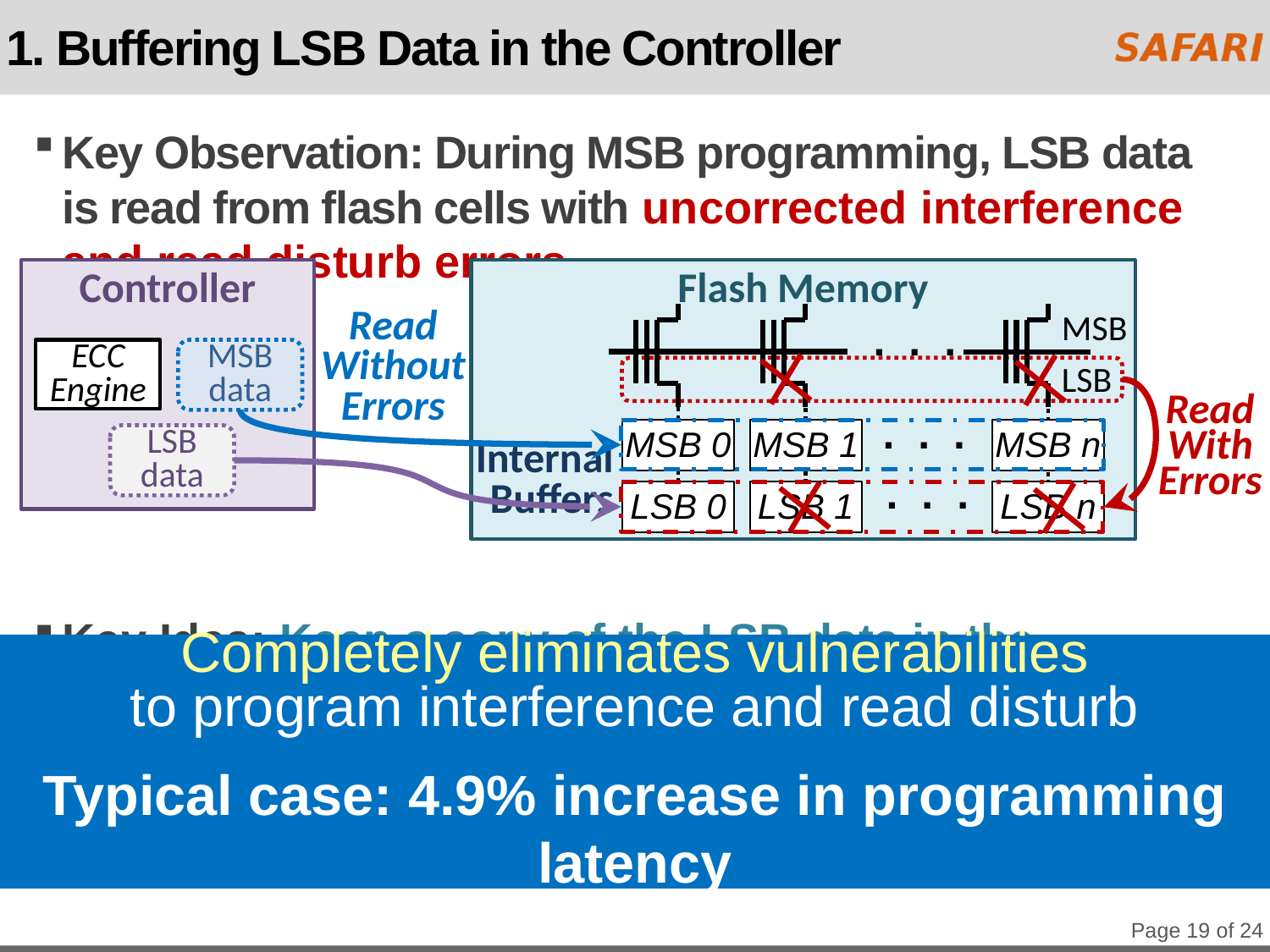

# 1. Buffering LSB Data in the Controller
Key Observation: During MSB programming, LSB data is read from flash cells with uncorrected interference and read disturb errors

Key Idea: Keep a copy of the LSB data in the controller
Controller
Flash Memory
MSB
Read
Without
Errors
.  .  .
ECC
Engine
MSB data
LSB

Read
With
Errors
.  .  .
MSB 0
LSB 0
MSB 1
LSB 1
MSB n
LSB n

LSB data
Internal
Buffers
.  .  .

Completely eliminates vulnerabilities
to program interference and read disturb
Typical case: 4.9% increase in programming latency
Page 19 of 24